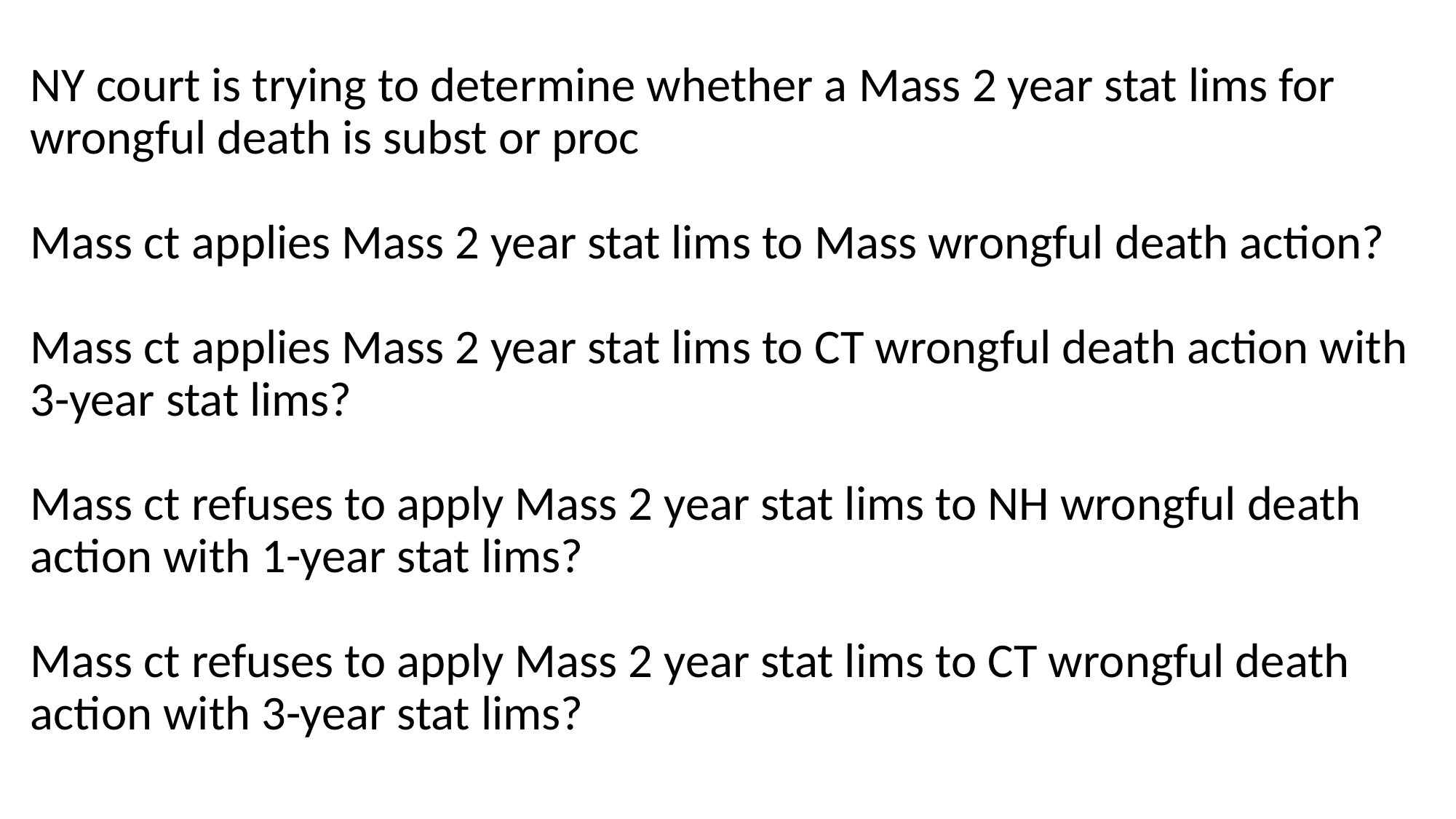

# NY court is trying to determine whether a Mass 2 year stat lims for wrongful death is subst or proc Mass ct applies Mass 2 year stat lims to Mass wrongful death action? Mass ct applies Mass 2 year stat lims to CT wrongful death action with 3-year stat lims? Mass ct refuses to apply Mass 2 year stat lims to NH wrongful death action with 1-year stat lims? Mass ct refuses to apply Mass 2 year stat lims to CT wrongful death action with 3-year stat lims?